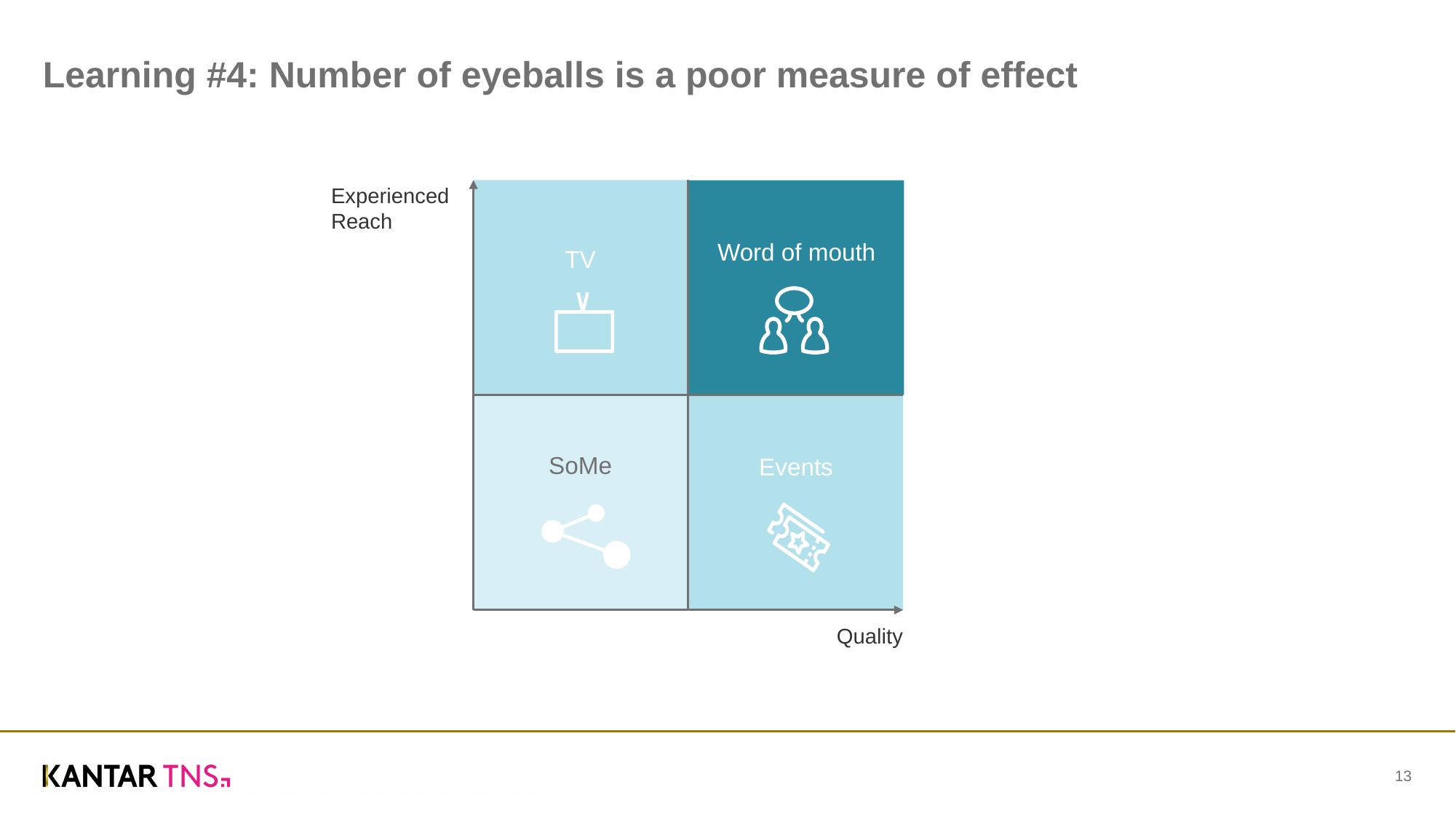

# Learning #4: Number of eyeballs is a poor measure of effect

Experienced Reach
Word of mouth
TV

SoMe
Events

Quality

13